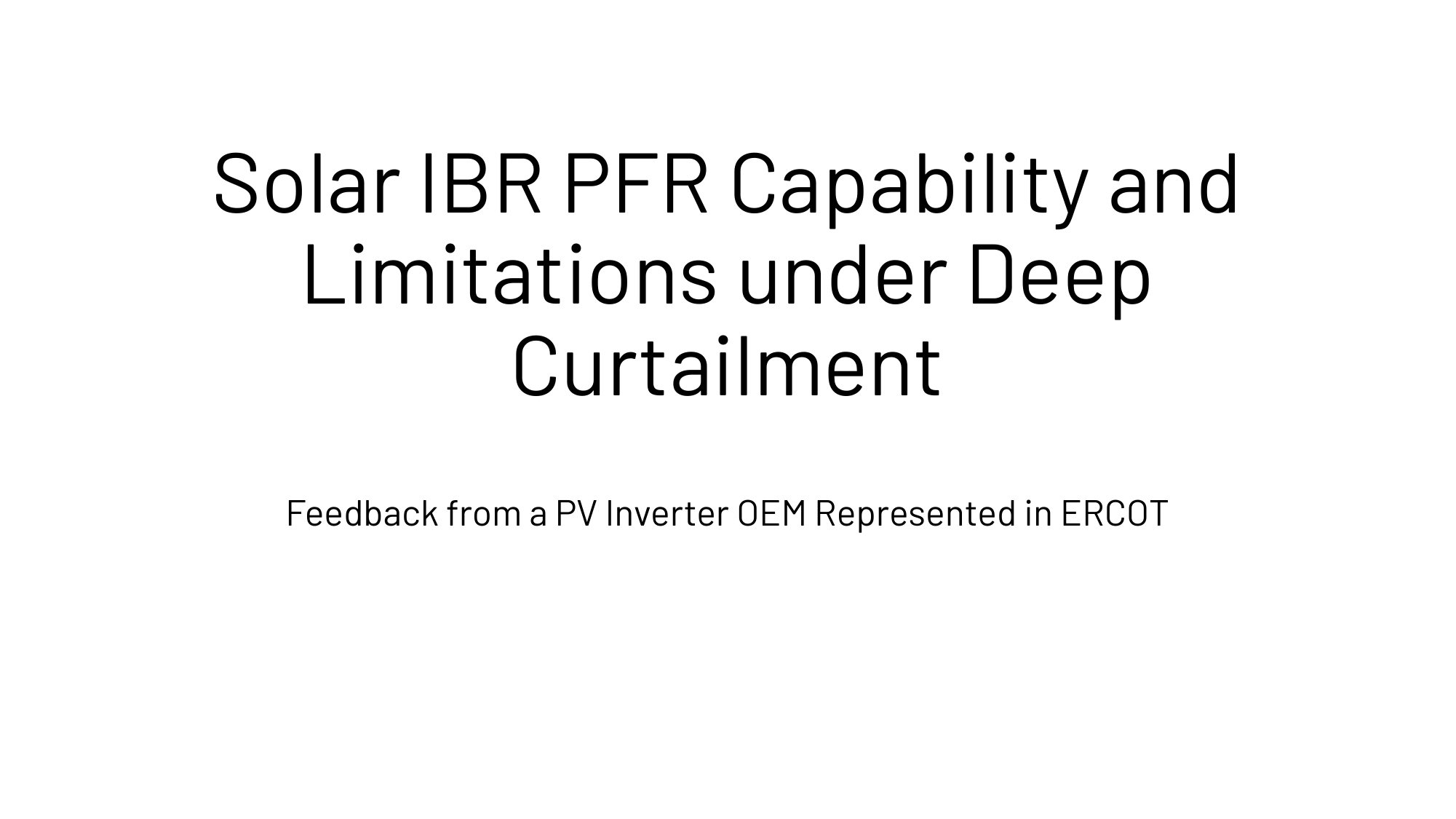

# Solar IBR PFR Capability and Limitations under Deep Curtailment

Feedback from a PV Inverter OEM Represented in ERCOT